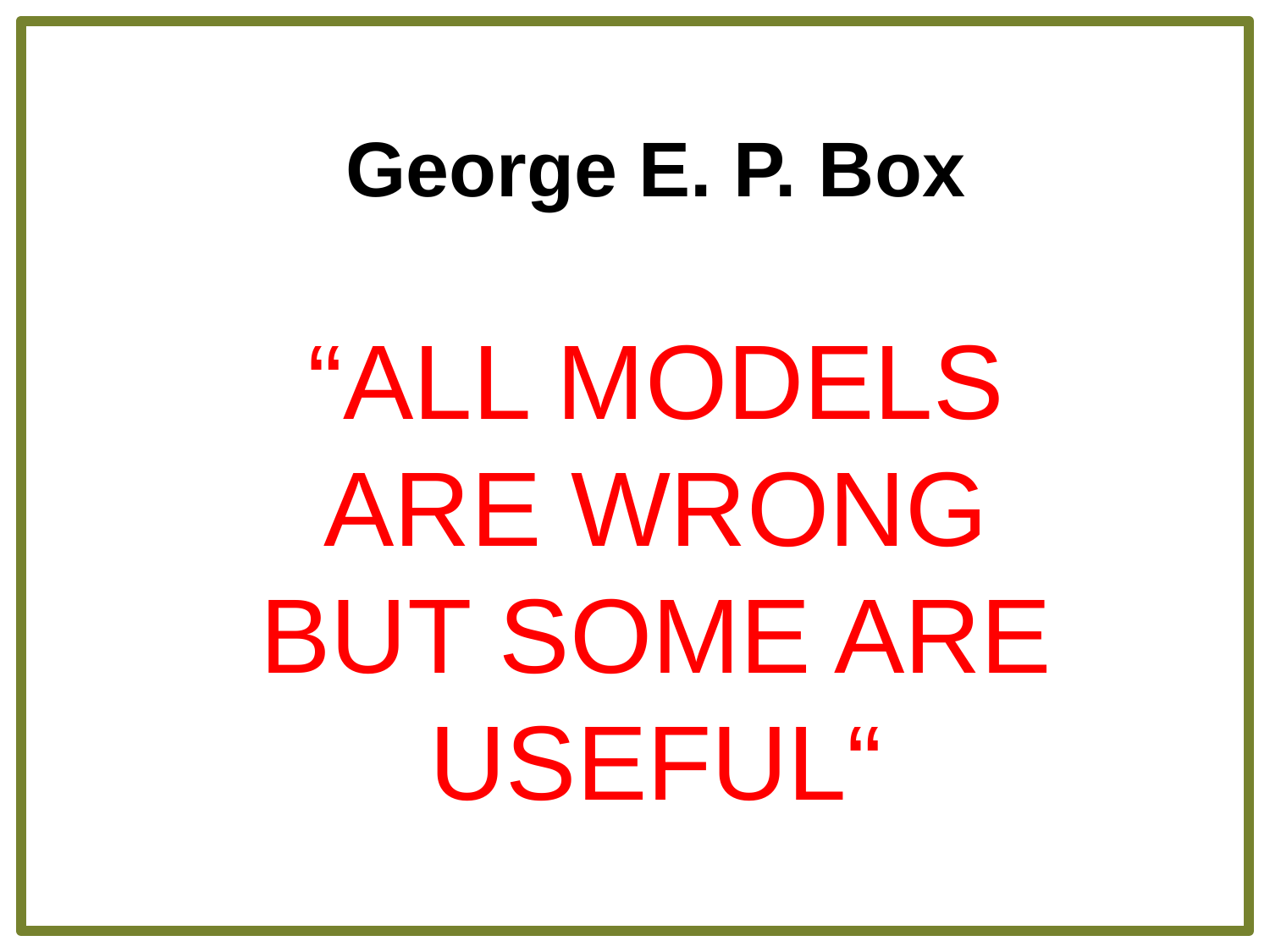

# George E. P. Box
“ALL MODELS ARE WRONG BUT SOME ARE USEFUL“